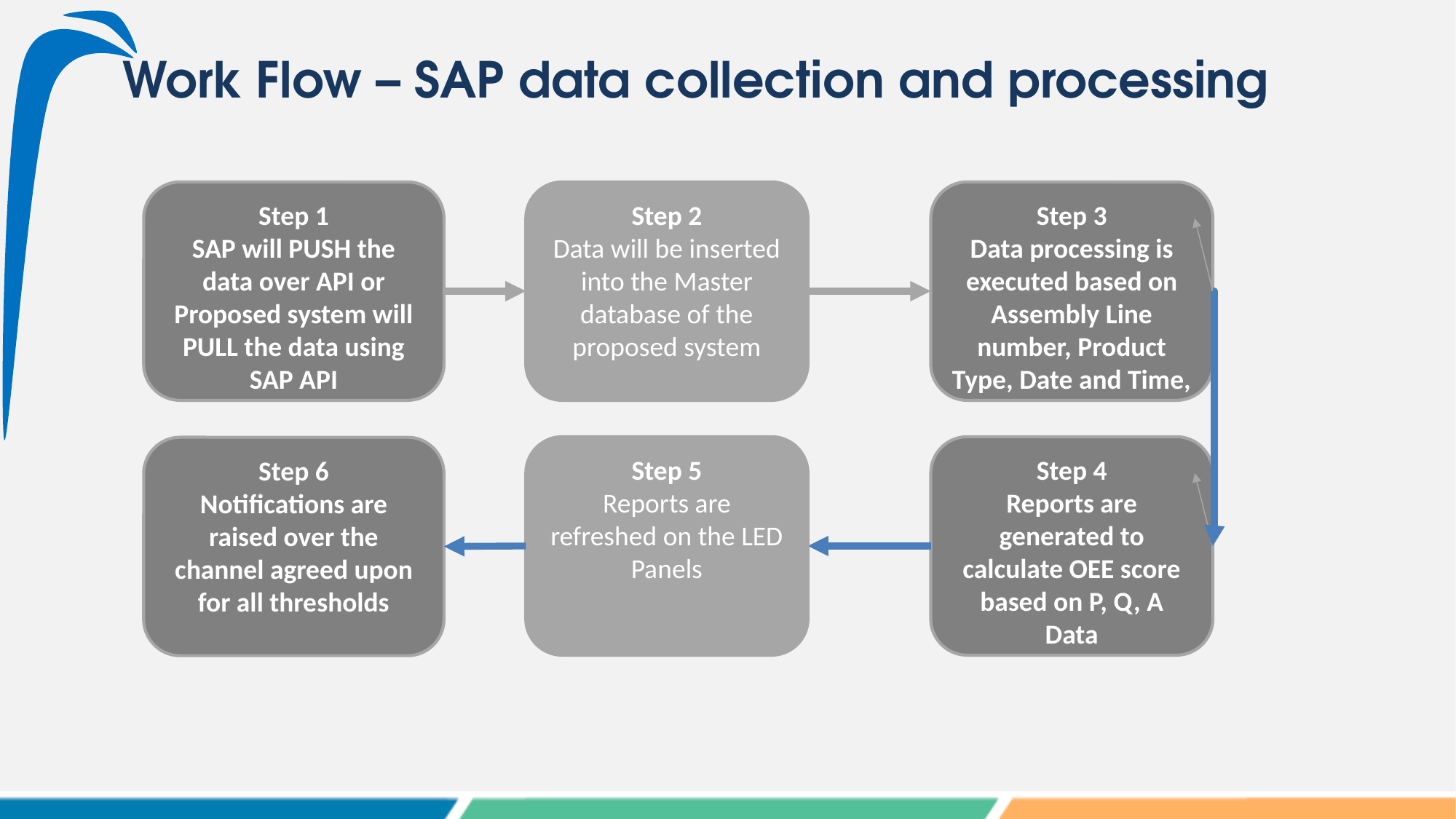

# Work Flow – SAP data collection and processing
Step 1
SAP will PUSH the data over API or Proposed system will PULL the data using SAP API
Step 2
Data will be inserted into the Master database of the proposed system

Step 3
Data processing is executed based on Assembly Line number, Product Type, Date and Time,
Step 5
Reports are refreshed on the LED Panels
Step 4
Reports are generated to calculate OEE score based on P, Q, A Data
Step 6
Notifications are raised over the channel agreed upon for all thresholds